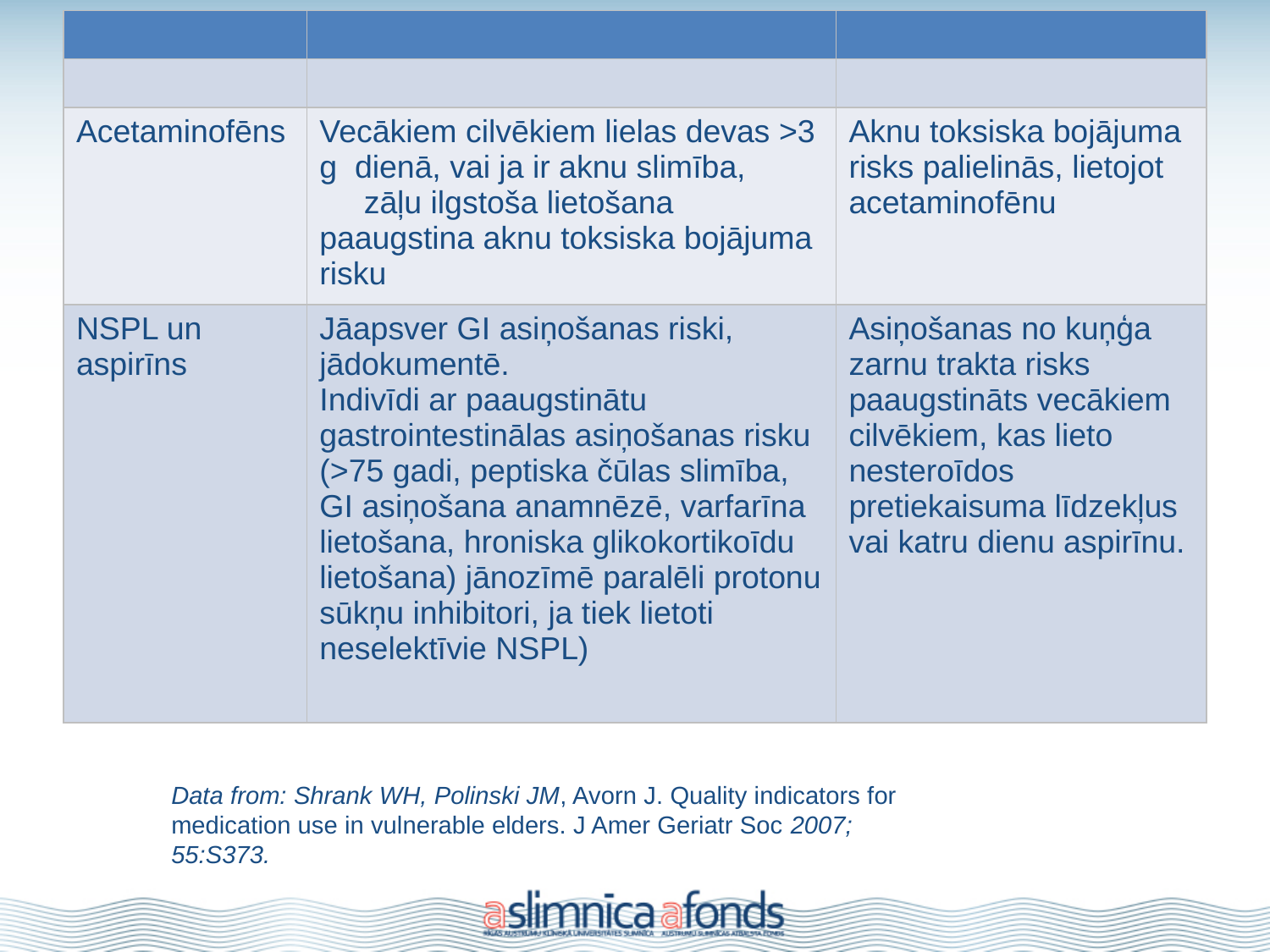

|  |  |  |
| --- | --- | --- |
|  |  |  |
| Acetaminofēns | Vecākiem cilvēkiem lielas devas >3 g dienā, vai ja ir aknu slimība, zāļu ilgstoša lietošana paaugstina aknu toksiska bojājuma risku | Aknu toksiska bojājuma risks palielinās, lietojot acetaminofēnu |
| NSPL un aspirīns | Jāapsver GI asiņošanas riski, jādokumentē. Indivīdi ar paaugstinātu gastrointestinālas asiņošanas risku (>75 gadi, peptiska čūlas slimība, GI asiņošana anamnēzē, varfarīna lietošana, hroniska glikokortikoīdu lietošana) jānozīmē paralēli protonu sūkņu inhibitori, ja tiek lietoti neselektīvie NSPL) | Asiņošanas no kuņģa zarnu trakta risks paaugstināts vecākiem cilvēkiem, kas lieto nesteroīdos pretiekaisuma līdzekļus vai katru dienu aspirīnu. |
#
Data from: Shrank WH, Polinski JM, Avorn J. Quality indicators for medication use in vulnerable elders. J Amer Geriatr Soc 2007; 55:S373.

Data from: Shrank WH, Polinski JM, Avorn J. Quality indicators for medication use in vulnerable elders. J Amer Geriatr Soc 2007; 55:S373.